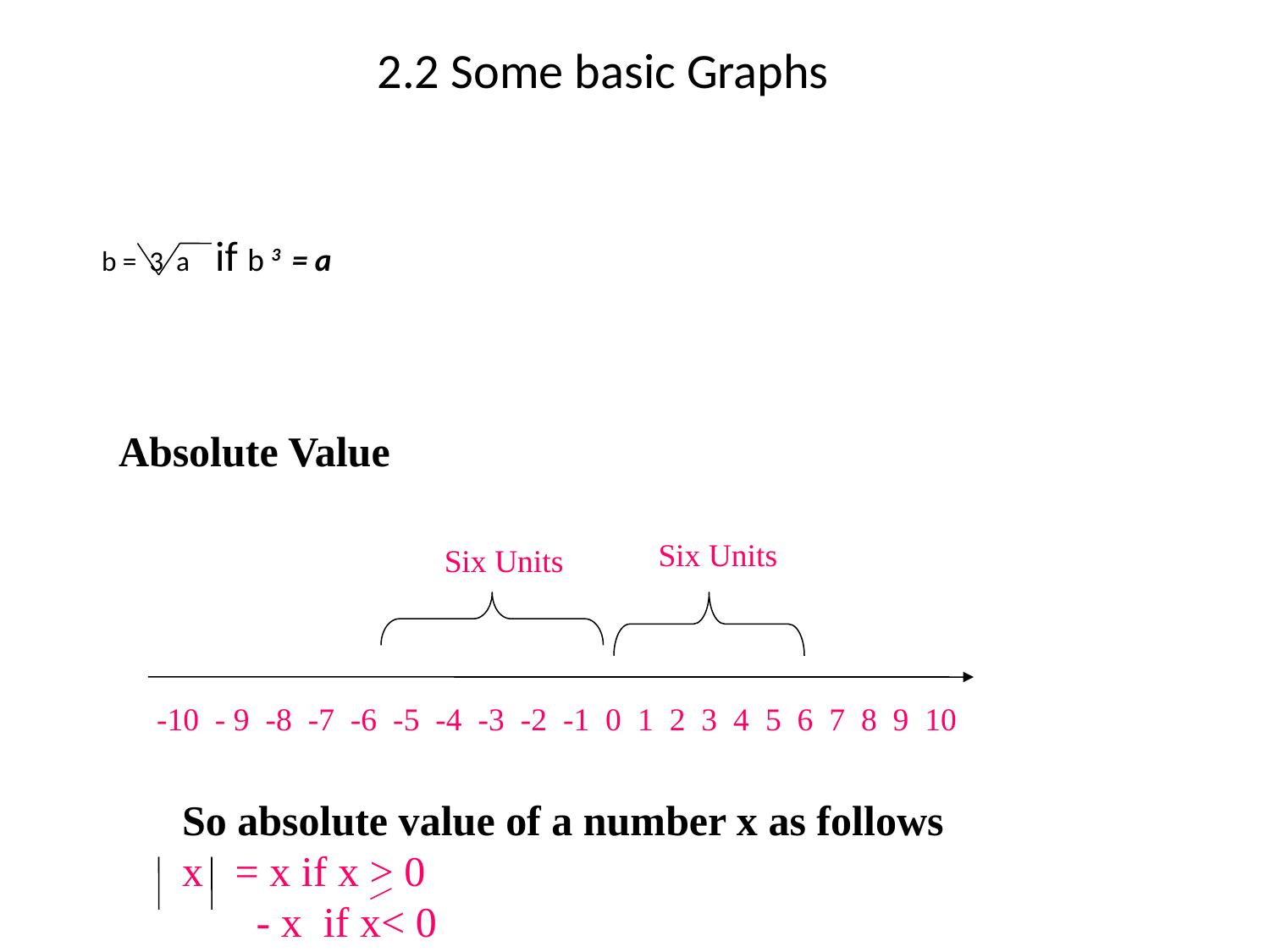

# 2.2 Some basic Graphs
    b =  3  a    if b 3  = a

Absolute Value

Six Units

Six Units

-10  - 9  -8  -7  -6  -5  -4  -3  -2  -1  0  1  2  3  4  5  6  7  8  9  10
So absolute value of a number x as follows
x   = x if x > 0
       - x  if x< 0